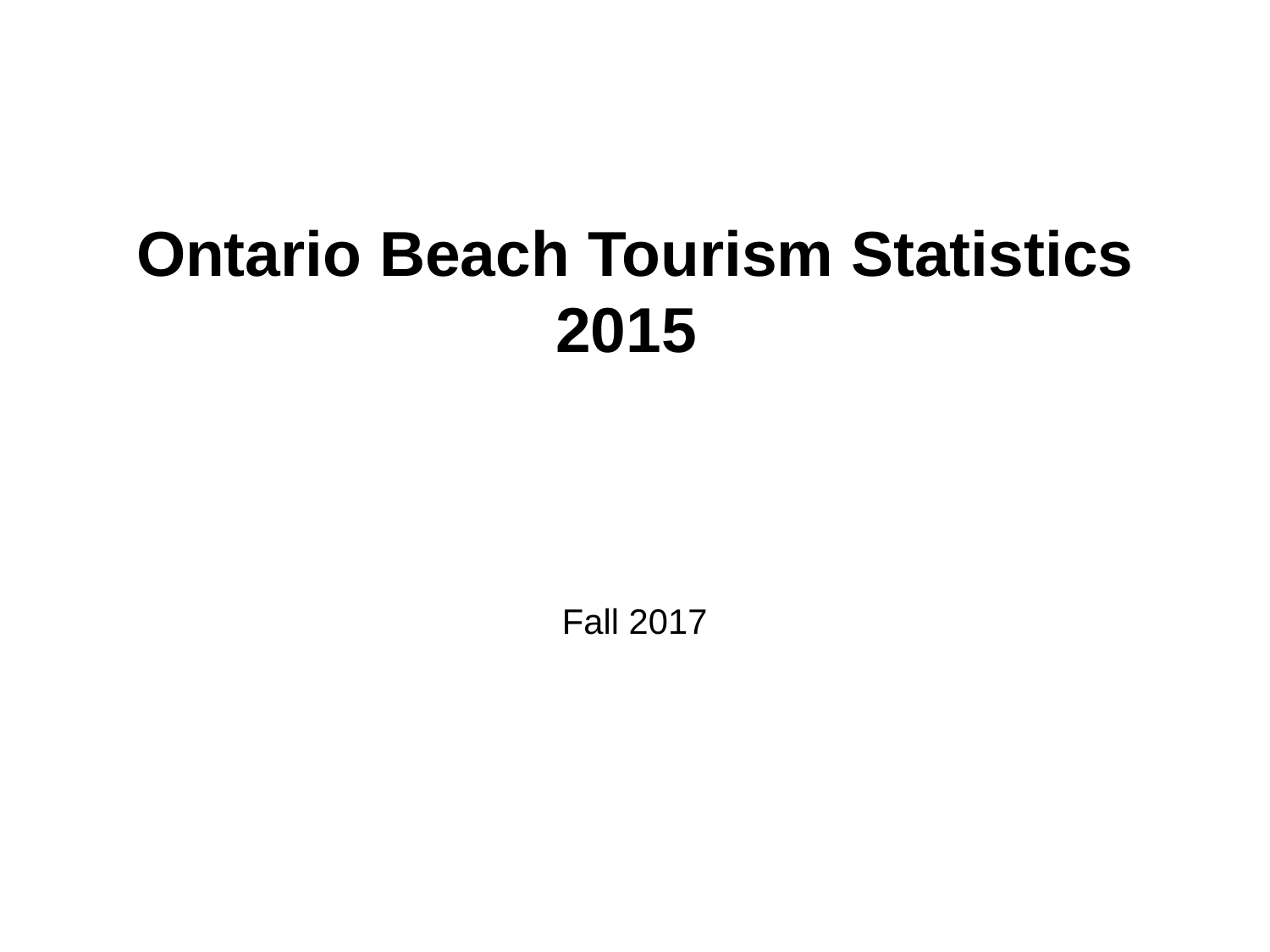

# Ontario Beach Tourism Statistics 2015
Fall 2017